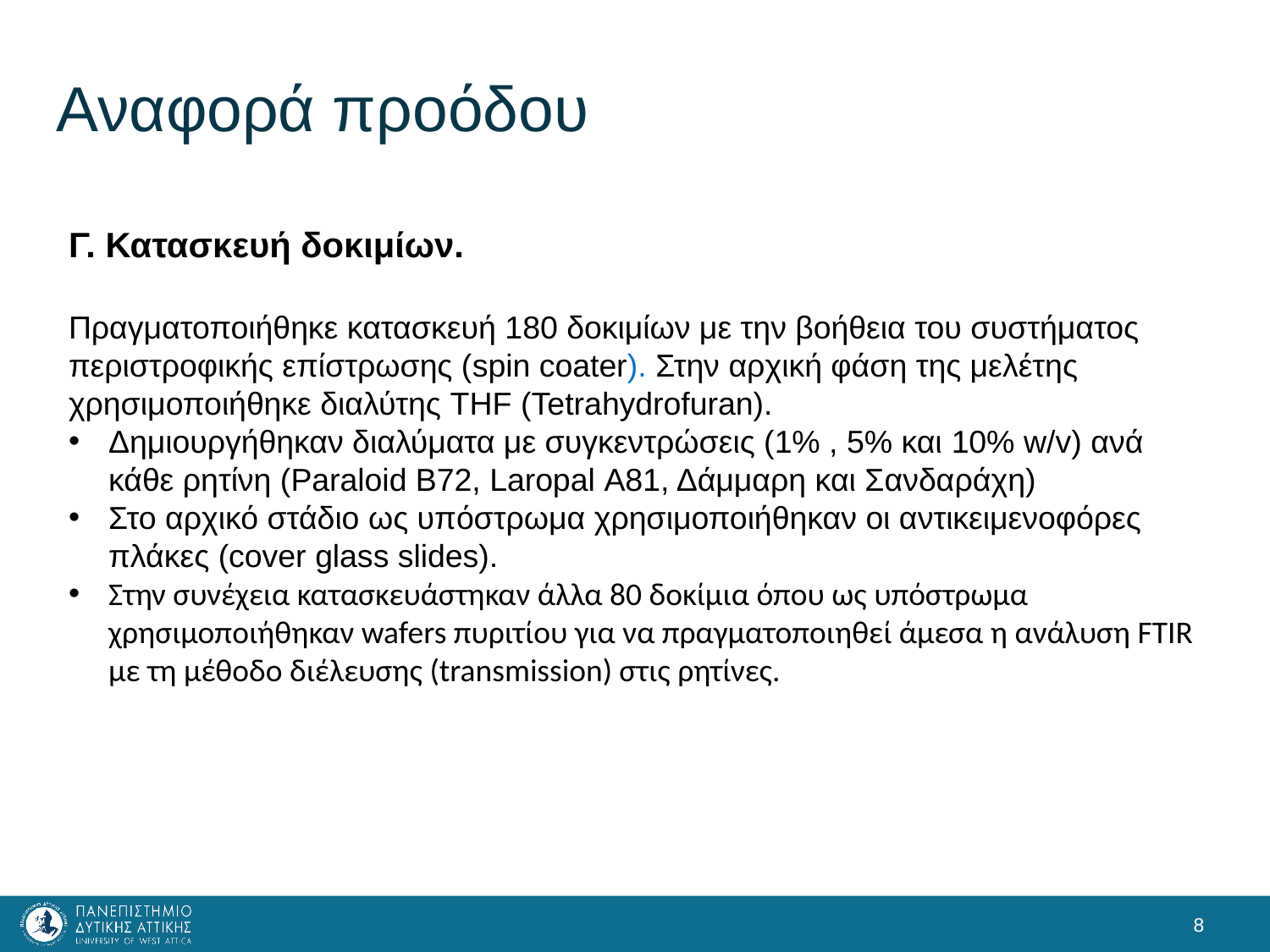

# Αναφορά προόδου
Γ. Κατασκευή δοκιμίων.

Πραγματοποιήθηκε κατασκευή 180 δοκιμίων με την βοήθεια του συστήματος περιστροφικής επίστρωσης (spin coater). Στην αρχική φάση της μελέτης χρησιμοποιήθηκε διαλύτης THF (Tetrahydrofuran).
Δημιουργήθηκαν διαλύματα με συγκεντρώσεις (1% , 5% και 10% w/v) ανά κάθε ρητίνη (Paraloid B72, Laropal Α81, Δάμμαρη και Σανδαράχη)
Στο αρχικό στάδιο ως υπόστρωμα χρησιμοποιήθηκαν οι αντικειμενοφόρες πλάκες (cover glass slides).
Στην συνέχεια κατασκευάστηκαν άλλα 80 δοκίμια όπου ως υπόστρωμα χρησιμοποιήθηκαν wafers πυριτίου για να πραγματοποιηθεί άμεσα η ανάλυση FTIR με τη μέθοδο διέλευσης (transmission) στις ρητίνες.